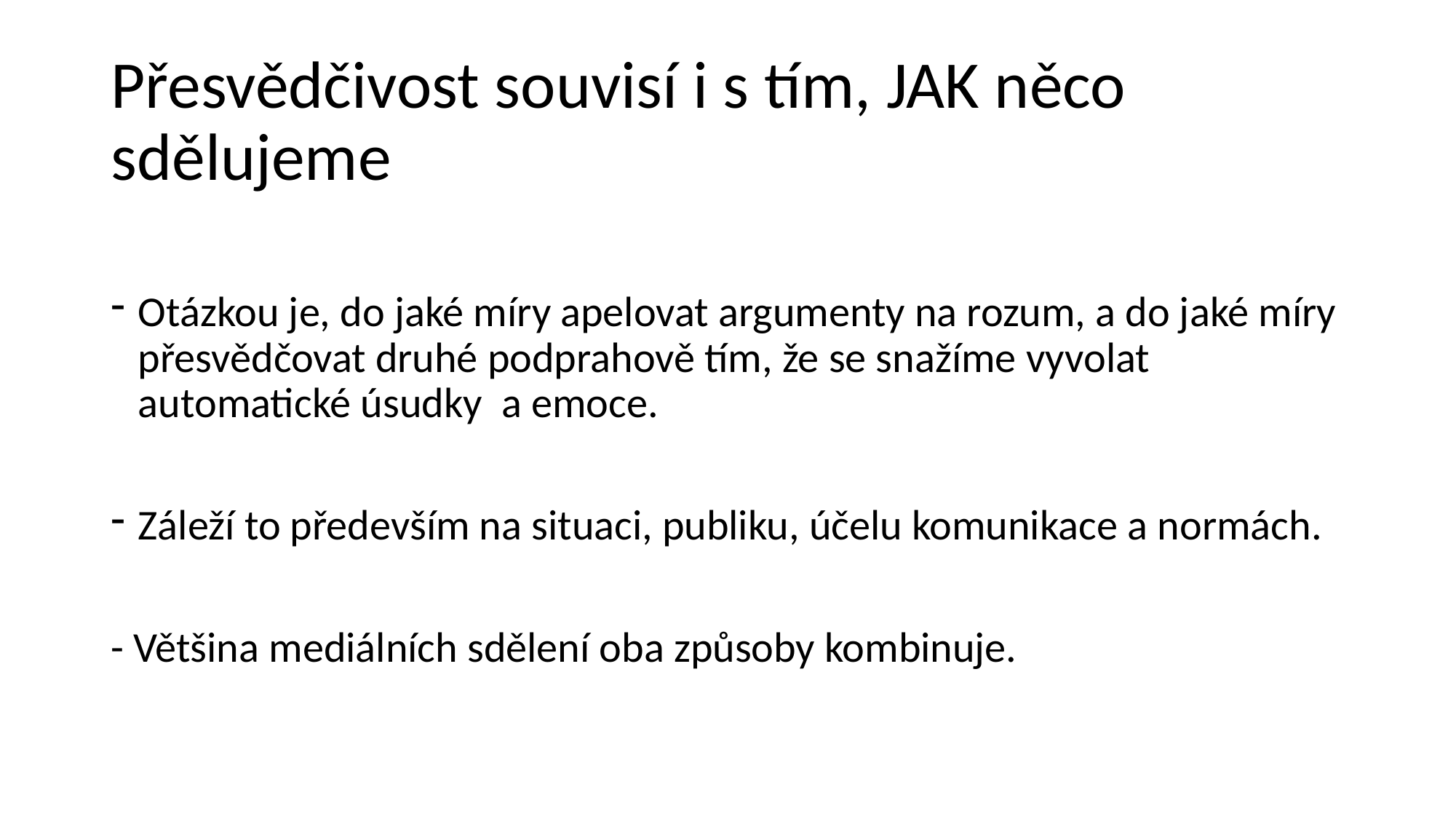

# Přesvědčivost souvisí i s tím, JAK něco sdělujeme

Otázkou je, do jaké míry apelovat argumenty na rozum, a do jaké míry přesvědčovat druhé podprahově tím, že se snažíme vyvolat automatické úsudky  a emoce.

Záleží to především na situaci, publiku, účelu komunikace a normách.

- Většina mediálních sdělení oba způsoby kombinuje.